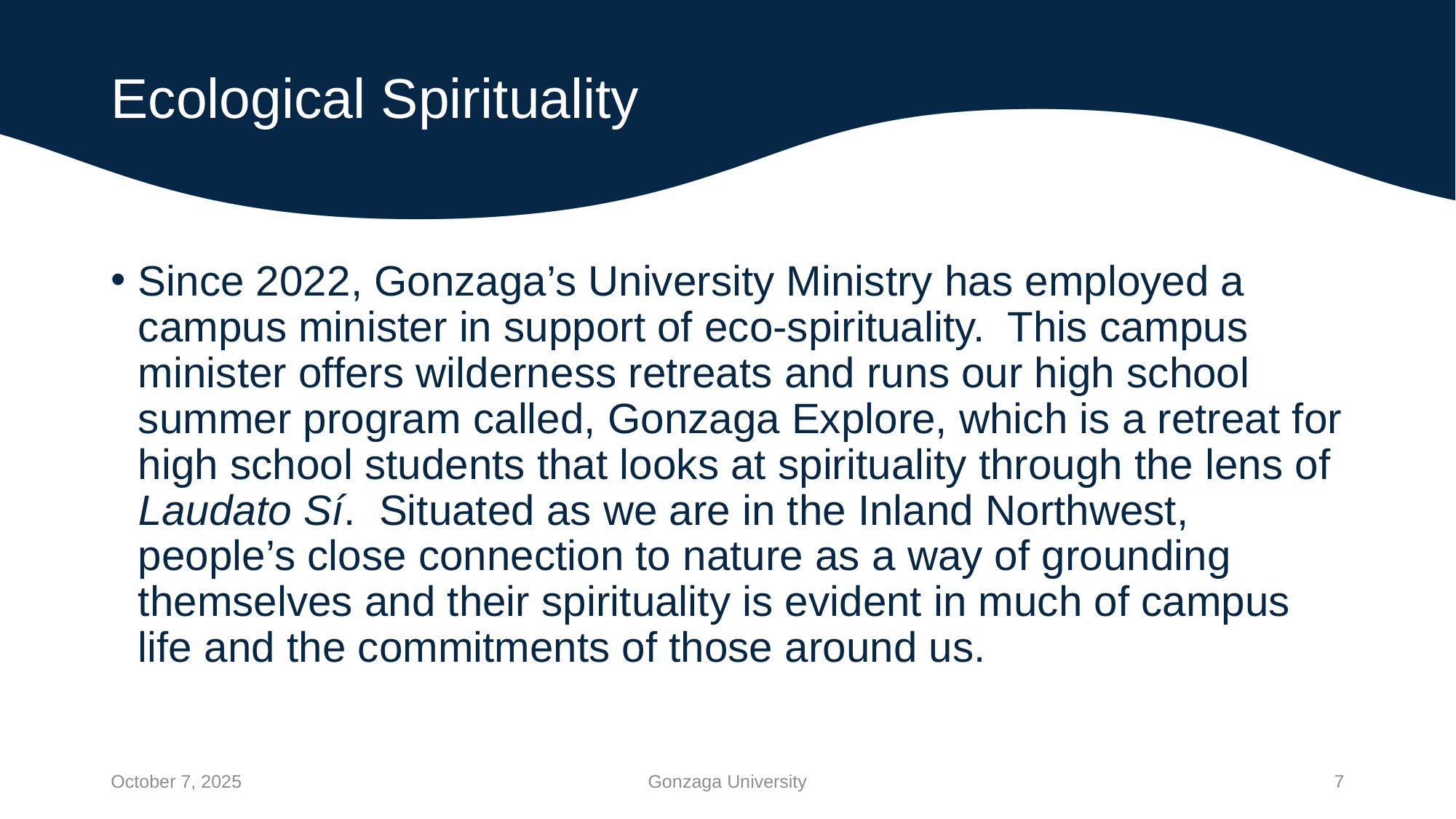

# Ecological Spirituality
Since 2022, Gonzaga’s University Ministry has employed a campus minister in support of eco-spirituality.  This campus minister offers wilderness retreats and runs our high school summer program called, Gonzaga Explore, which is a retreat for high school students that looks at spirituality through the lens of Laudato Sí.  Situated as we are in the Inland Northwest, people’s close connection to nature as a way of grounding themselves and their spirituality is evident in much of campus life and the commitments of those around us.

October 7, 2025
Gonzaga University
7